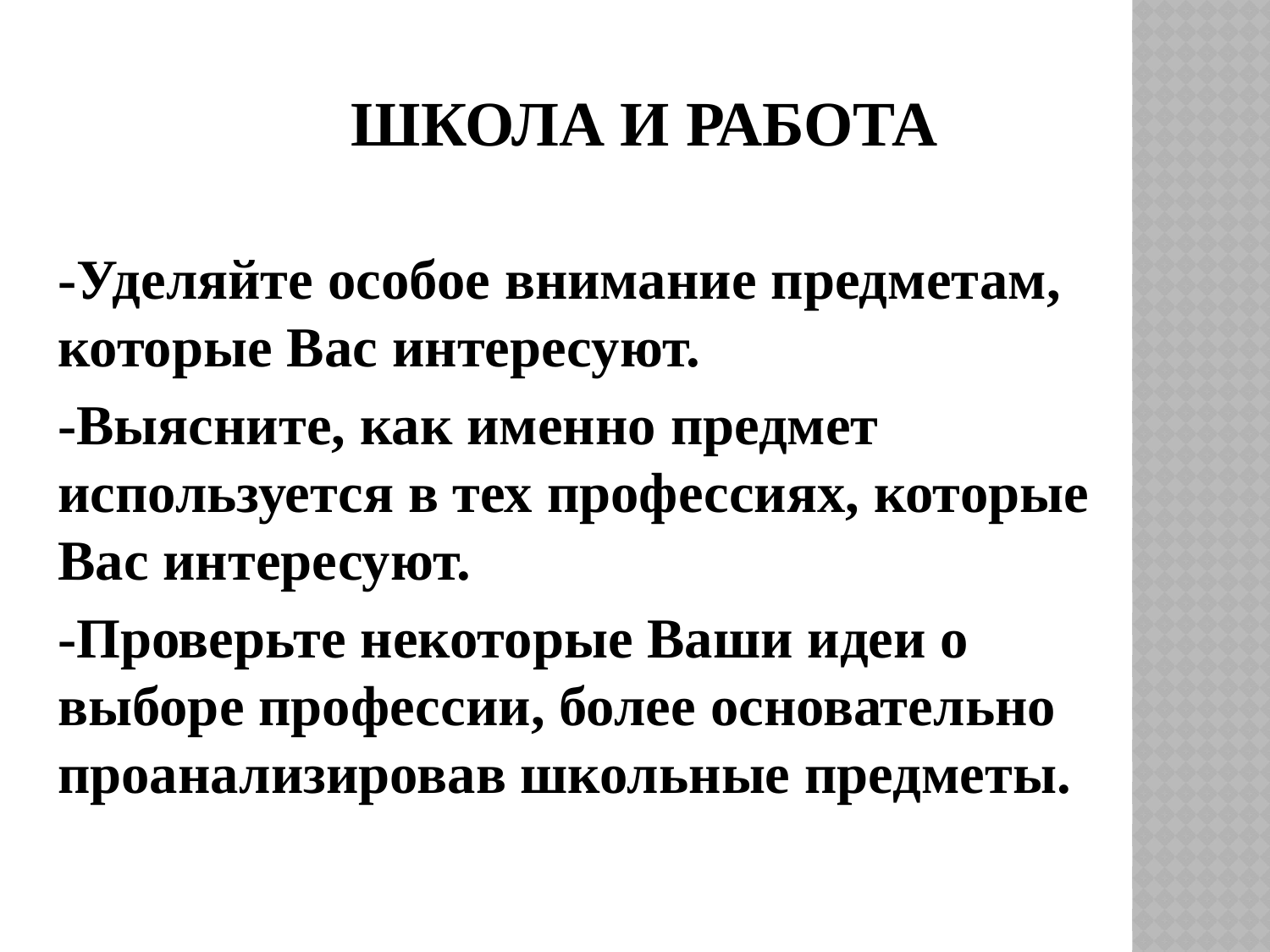

ШКОЛА И РАБОТА
-Уделяйте особое внимание предметам, которые Вас интересуют.
-Выясните, как именно предмет используется в тех профессиях, которые Вас интересуют.
-Проверьте некоторые Ваши идеи о выборе профессии, более основательно проанализировав школьные предметы.